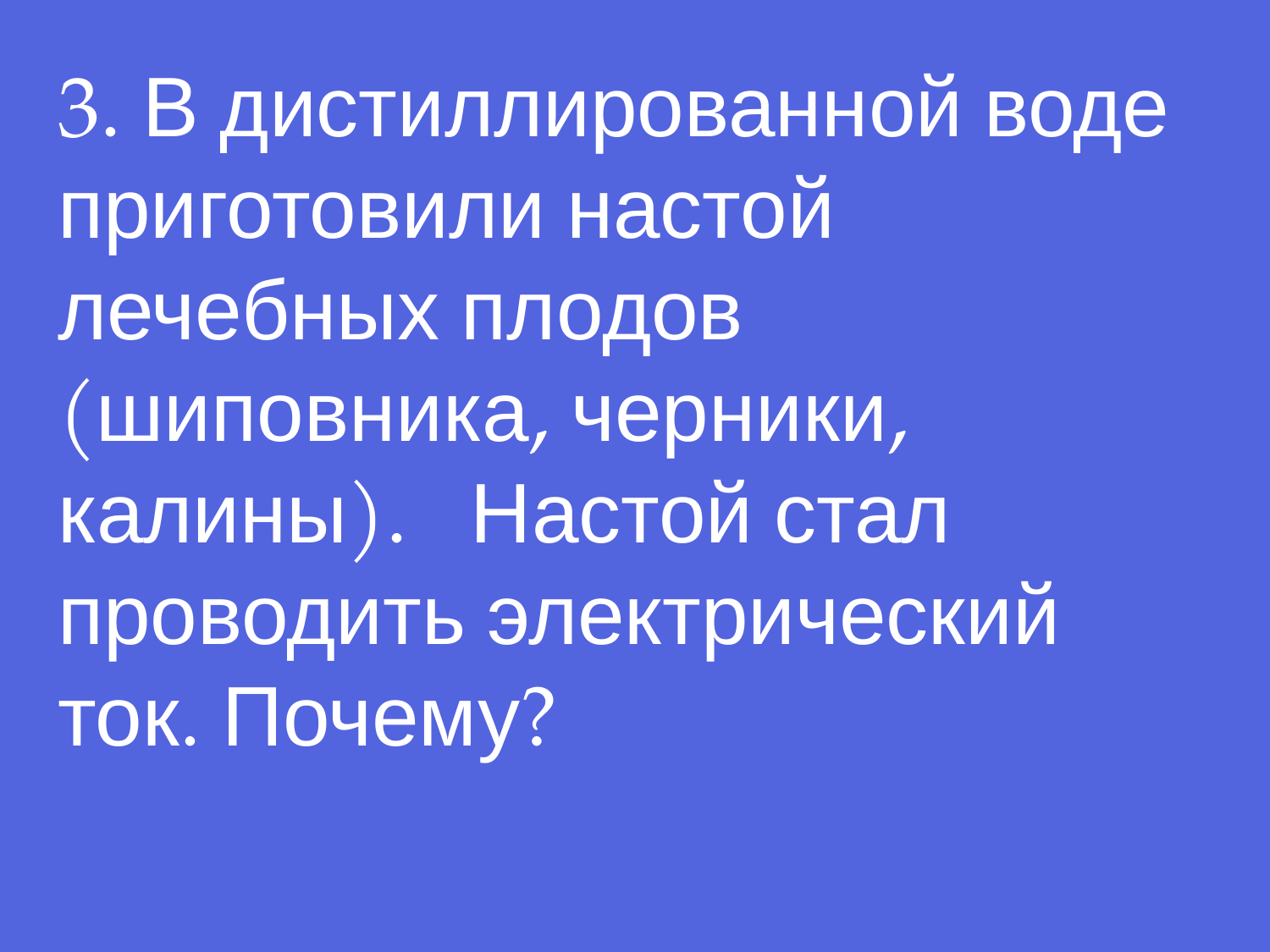

3. В дистиллированной воде приготовили настой лечебных плодов (шиповника, черники, калины).   Настой стал проводить электрический ток. Почему?